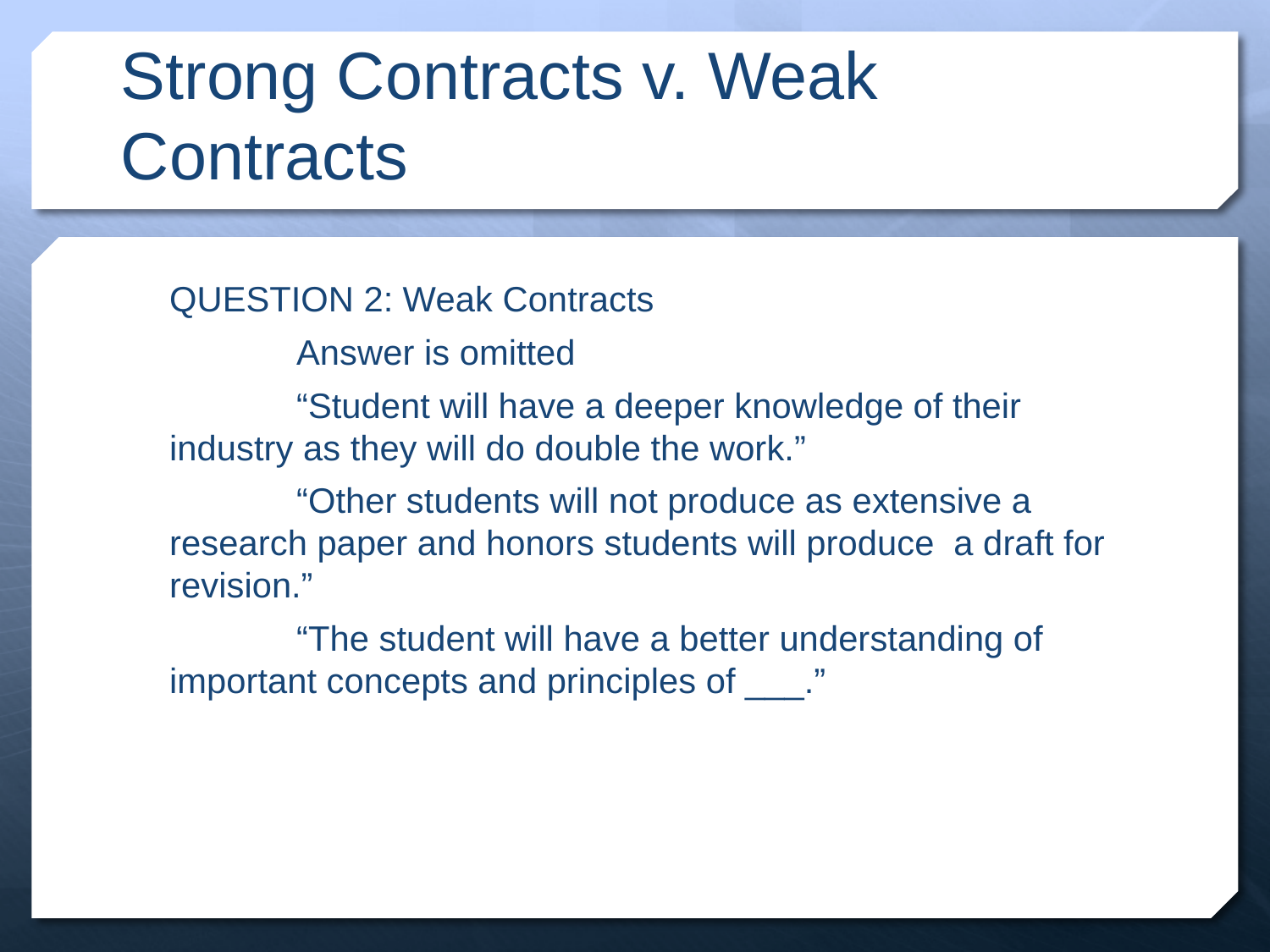

# Strong Contracts v. Weak Contracts
QUESTION 2: Weak Contracts
	Answer is omitted
	“Student will have a deeper knowledge of their industry as they will do double the work.”
	“Other students will not produce as extensive a research paper and honors students will produce  a draft for revision.”
	“The student will have a better understanding of important concepts and principles of ___.”